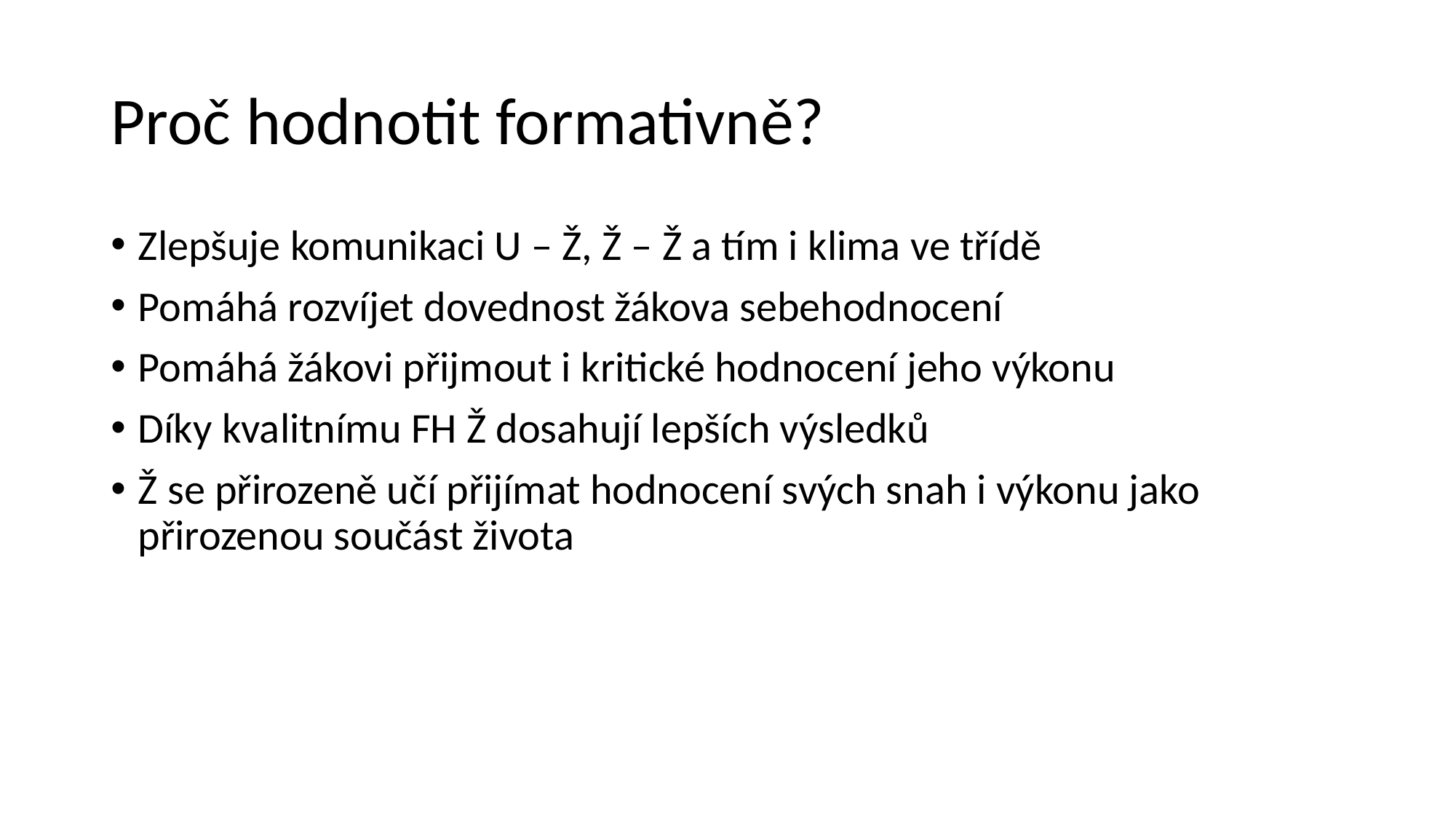

# Proč hodnotit formativně?
Zlepšuje komunikaci U – Ž, Ž – Ž a tím i klima ve třídě
Pomáhá rozvíjet dovednost žákova sebehodnocení
Pomáhá žákovi přijmout i kritické hodnocení jeho výkonu
Díky kvalitnímu FH Ž dosahují lepších výsledků
Ž se přirozeně učí přijímat hodnocení svých snah i výkonu jako přirozenou součást života